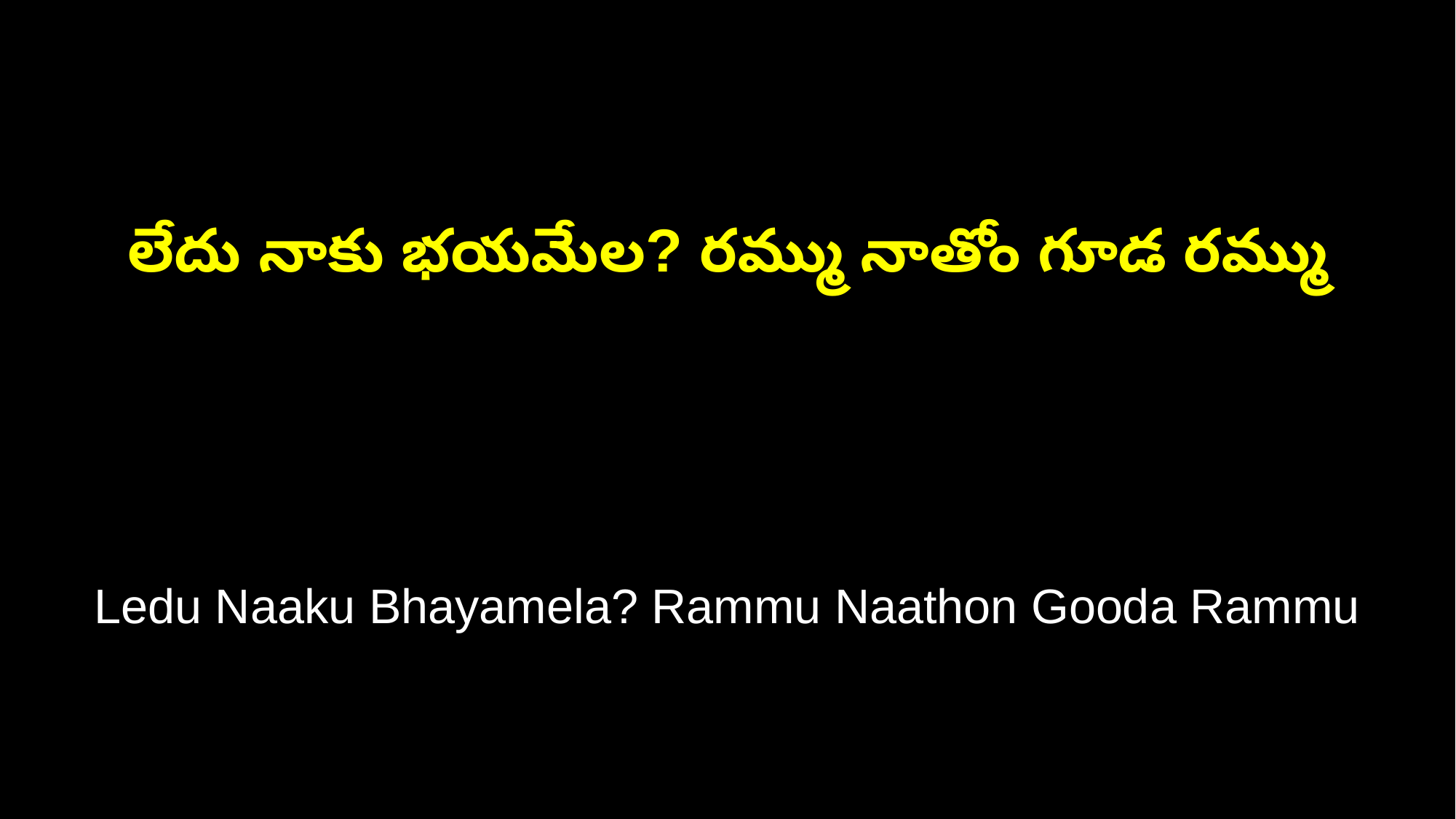

లేదు నాకు భయమేల? రమ్ము నాతోం గూడ రమ్ము
Ledu Naaku Bhayamela? Rammu Naathon Gooda Rammu